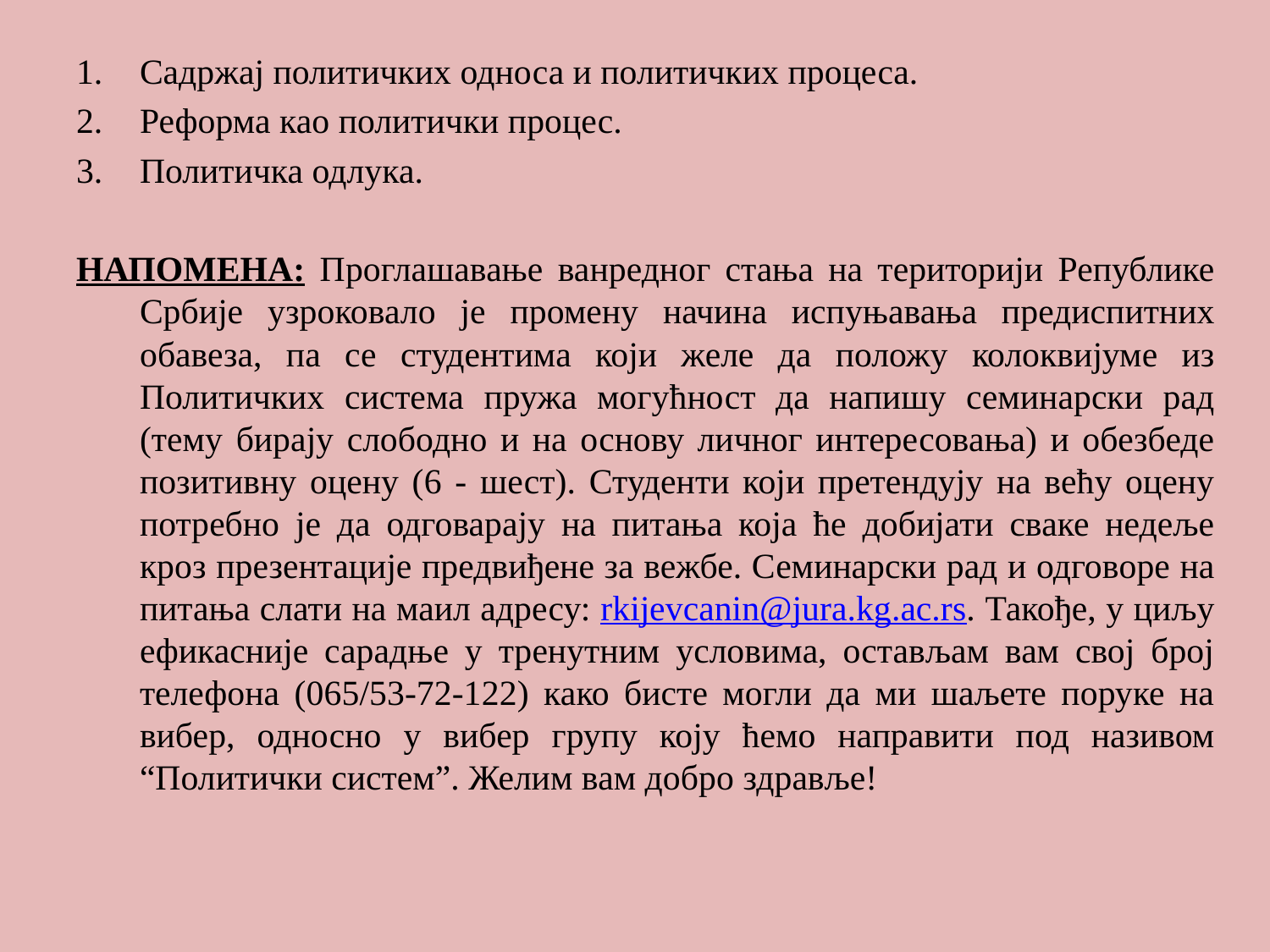

#
Садржај политичких односа и политичких процеса.
Реформа као политички процес.
Политичка одлука.

НАПОМЕНА: Проглашавање ванредног стања на територији Републике Србије узроковало је промену начина испуњавања предиспитних обавеза, па се студентима који желе да положу колоквијуме из Политичких система пружа могућност да напишу семинарски рад (тему бирају слободно и на основу личног интересовања) и обезбеде позитивну оцену (6 - шест). Студенти који претендују на већу оцену потребно је да одговарају на питања која ће добијати сваке недеље кроз презентације предвиђене за вежбе. Семинарски рад и одговоре на питања слати на маил адресу: rkijevcanin@jura.kg.ac.rs. Такође, у циљу ефикасније сарадње у тренутним условима, остављам вам свој број телефона (065/53-72-122) како бисте могли да ми шаљете поруке на вибер, односно у вибер групу коју ћемо направити под називом “Политички систем”. Желим вам добро здравље!